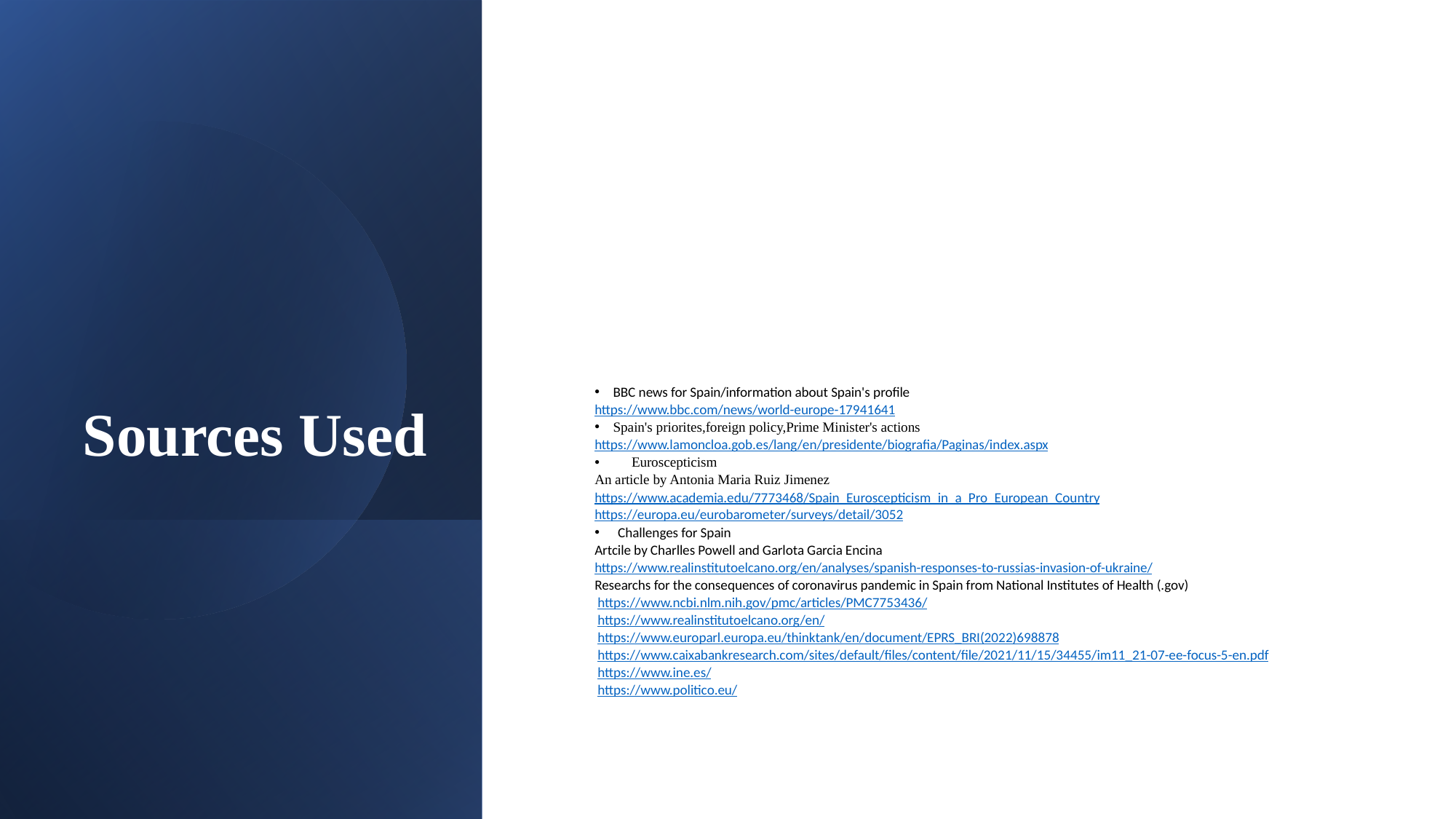

# Sources Used

BBC news for Spain/information about Spain's profile
https://www.bbc.com/news/world-europe-17941641
Spain's priorites,foreign policy,Prime Minister's actions
https://www.lamoncloa.gob.es/lang/en/presidente/biografia/Paginas/index.aspx
Euroscepticism
An article by Antonia Maria Ruiz Jimenez
https://www.academia.edu/7773468/Spain_Euroscepticism_in_a_Pro_European_Country
https://europa.eu/eurobarometer/surveys/detail/3052
Challenges for Spain
Artcile by Charlles Powell and Garlota Garcia Encina
https://www.realinstitutoelcano.org/en/analyses/spanish-responses-to-russias-invasion-of-ukraine/
Researchs for the consequences of coronavirus pandemic in Spain from National Institutes of Health (.gov)
 https://www.ncbi.nlm.nih.gov/pmc/articles/PMC7753436/
 https://www.realinstitutoelcano.org/en/
 https://www.europarl.europa.eu/thinktank/en/document/EPRS_BRI(2022)698878
 https://www.caixabankresearch.com/sites/default/files/content/file/2021/11/15/34455/im11_21-07-ee-focus-5-en.pdf
 https://www.ine.es/
 https://www.politico.eu/